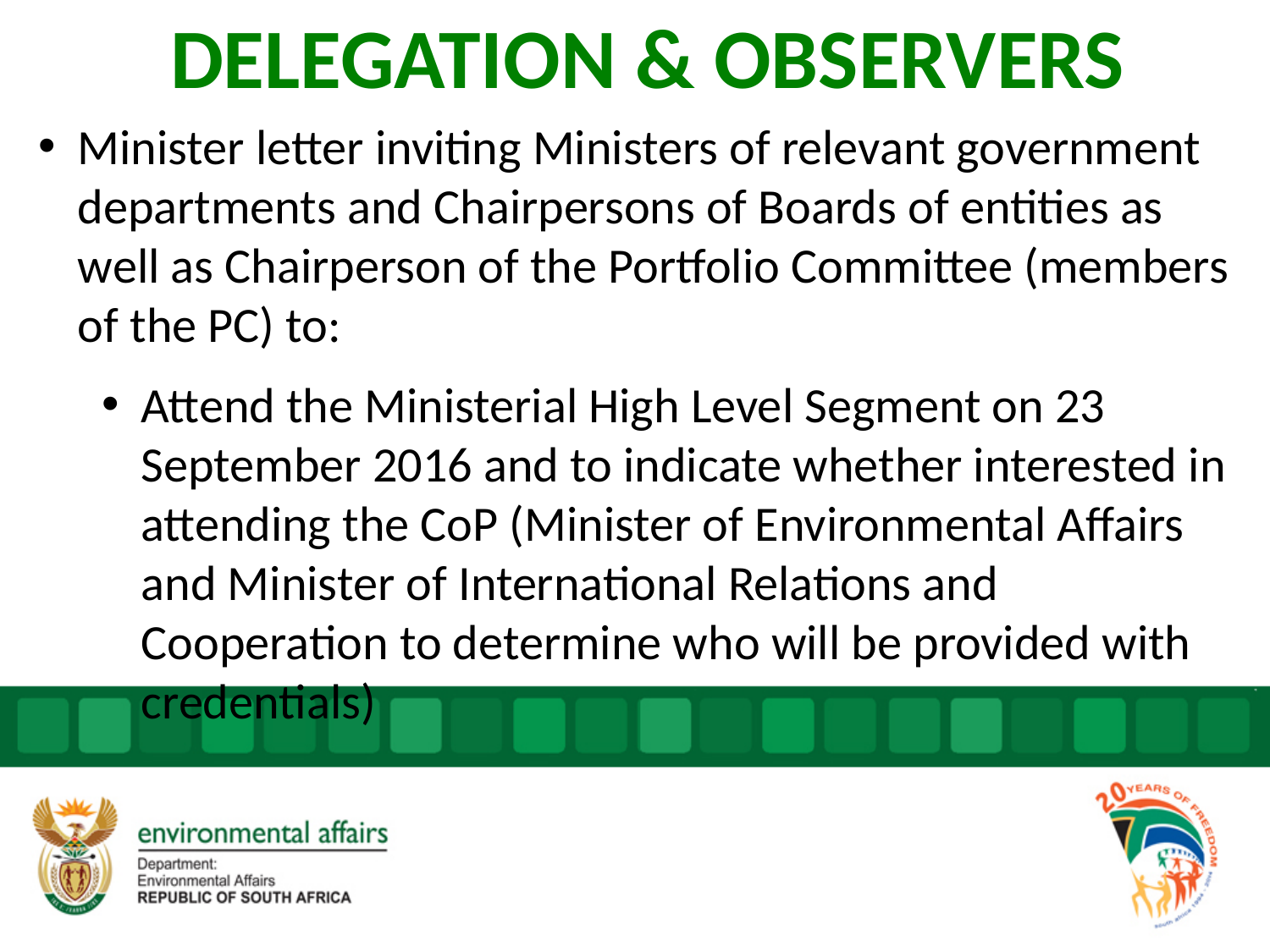

# DELEGATION & OBSERVERS
Minister letter inviting Ministers of relevant government departments and Chairpersons of Boards of entities as well as Chairperson of the Portfolio Committee (members of the PC) to:
Attend the Ministerial High Level Segment on 23 September 2016 and to indicate whether interested in attending the CoP (Minister of Environmental Affairs and Minister of International Relations and Cooperation to determine who will be provided with credentials)